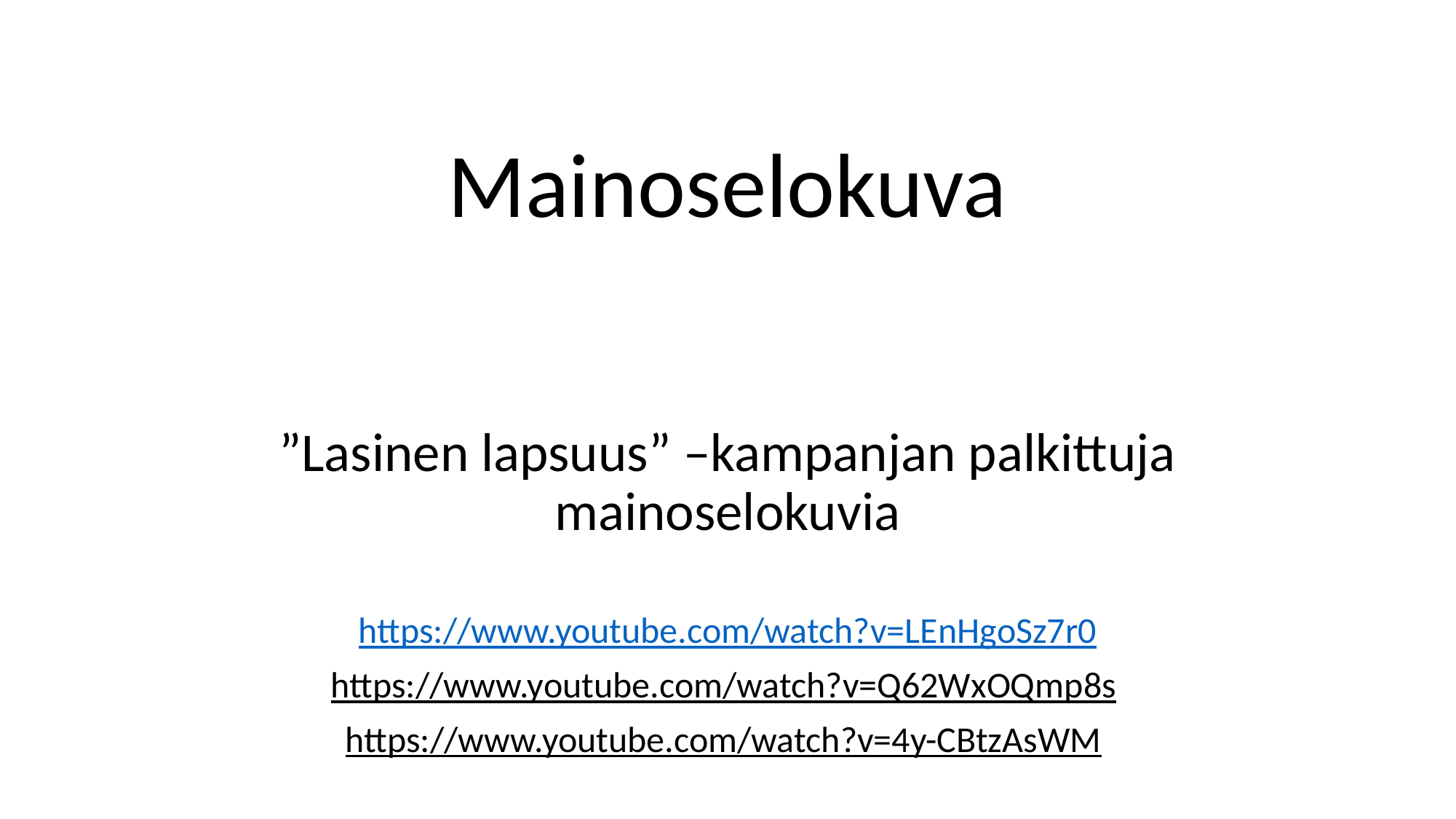

# Mainoselokuva
”Lasinen lapsuus” –kampanjan palkittuja mainoselokuvia

https://www.youtube.com/watch?v=LEnHgoSz7r0
https://www.youtube.com/watch?v=Q62WxOQmp8s
https://www.youtube.com/watch?v=4y-CBtzAsWM